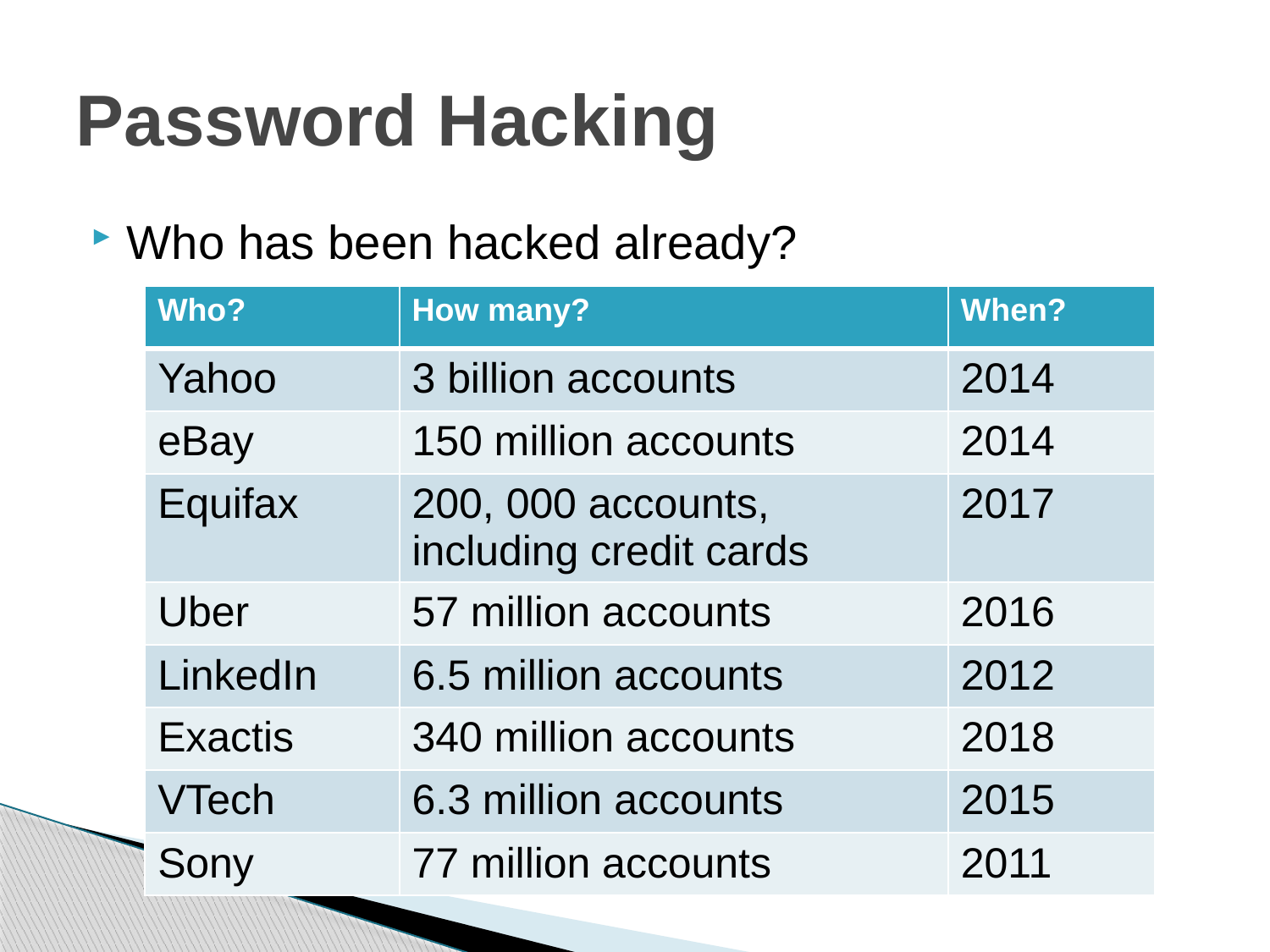

# Password Hacking
Who has been hacked already?
| Who? | How many? | When? |
| --- | --- | --- |
| Yahoo | 3 billion accounts | 2014 |
| eBay | 150 million accounts | 2014 |
| Equifax | 200, 000 accounts, including credit cards | 2017 |
| Uber | 57 million accounts | 2016 |
| LinkedIn | 6.5 million accounts | 2012 |
| Exactis | 340 million accounts | 2018 |
| VTech | 6.3 million accounts | 2015 |
| Sony | 77 million accounts | 2011 |